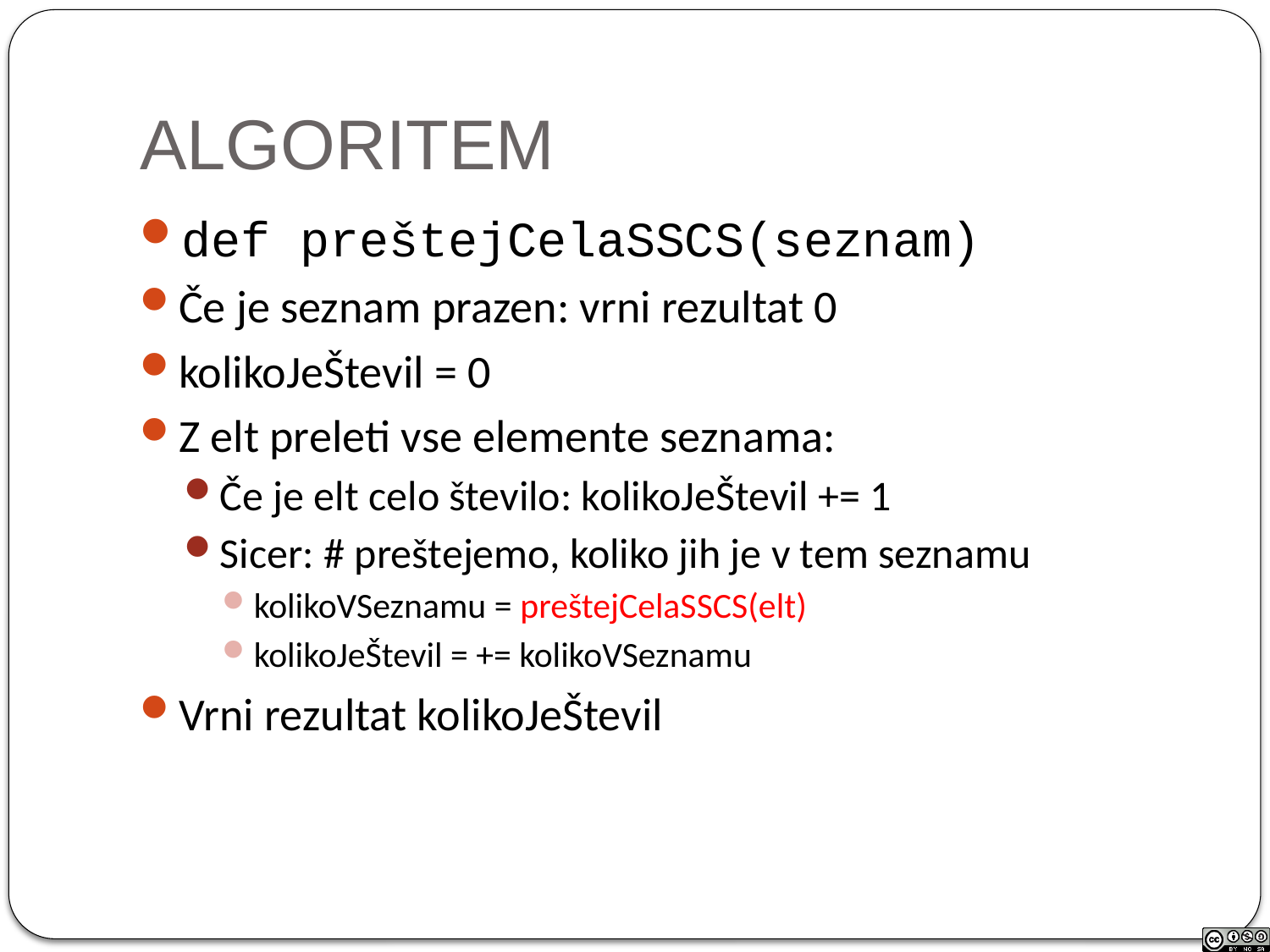

# ALGORITEM
def preštejCelaSSCS(seznam)
Če je seznam prazen: vrni rezultat 0
kolikoJeŠtevil = 0
Z elt preleti vse elemente seznama:
Če je elt celo število: kolikoJeŠtevil += 1
Sicer: # preštejemo, koliko jih je v tem seznamu
kolikoVSeznamu = preštejCelaSSCS(elt)
kolikoJeŠtevil = += kolikoVSeznamu
Vrni rezultat kolikoJeŠtevil